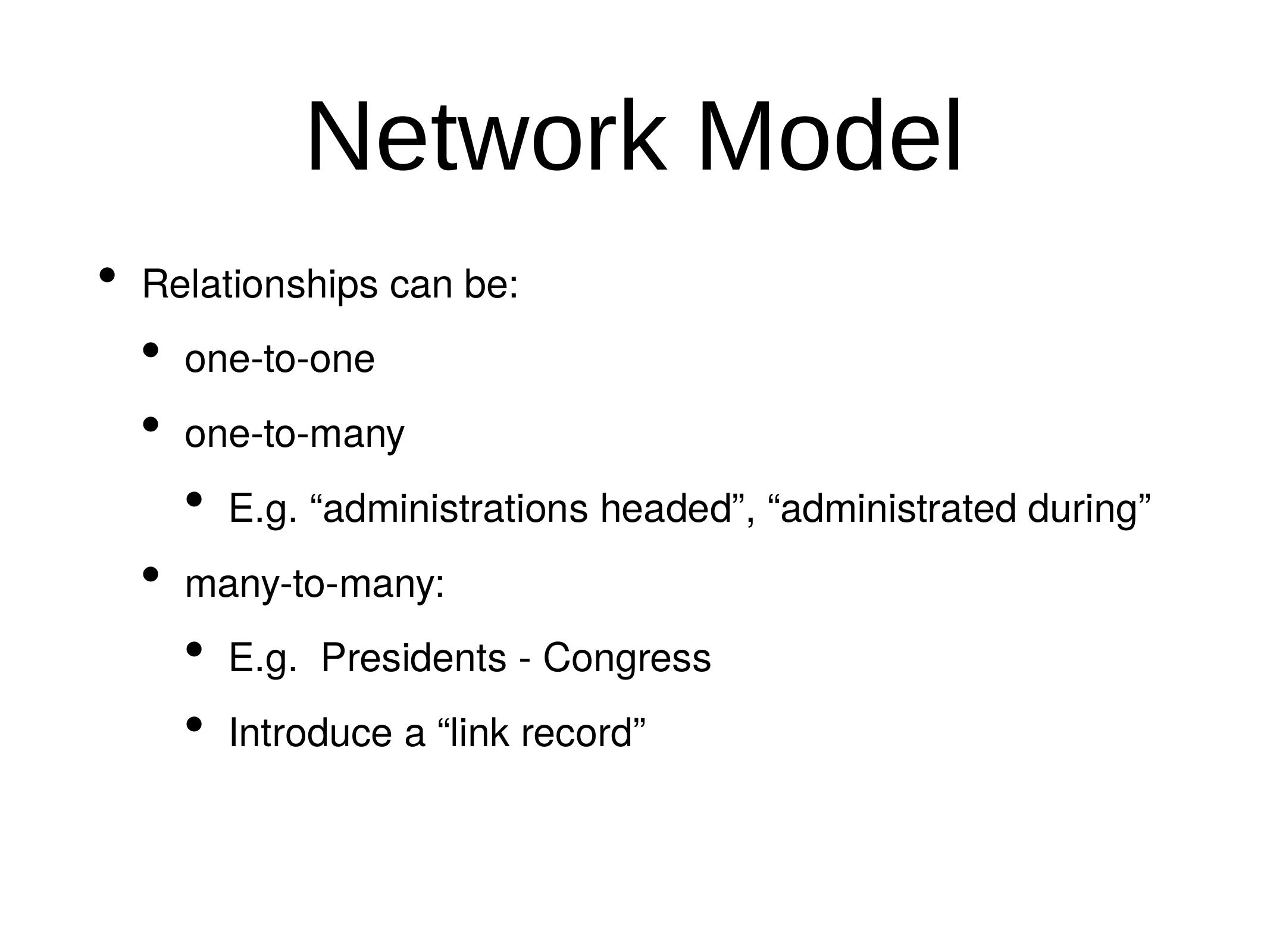

# Network Model
Relationships can be:
one-to-one
one-to-many
E.g. “administrations headed”, “administrated during”
many-to-many:
E.g.  Presidents - Congress
Introduce a “link record”